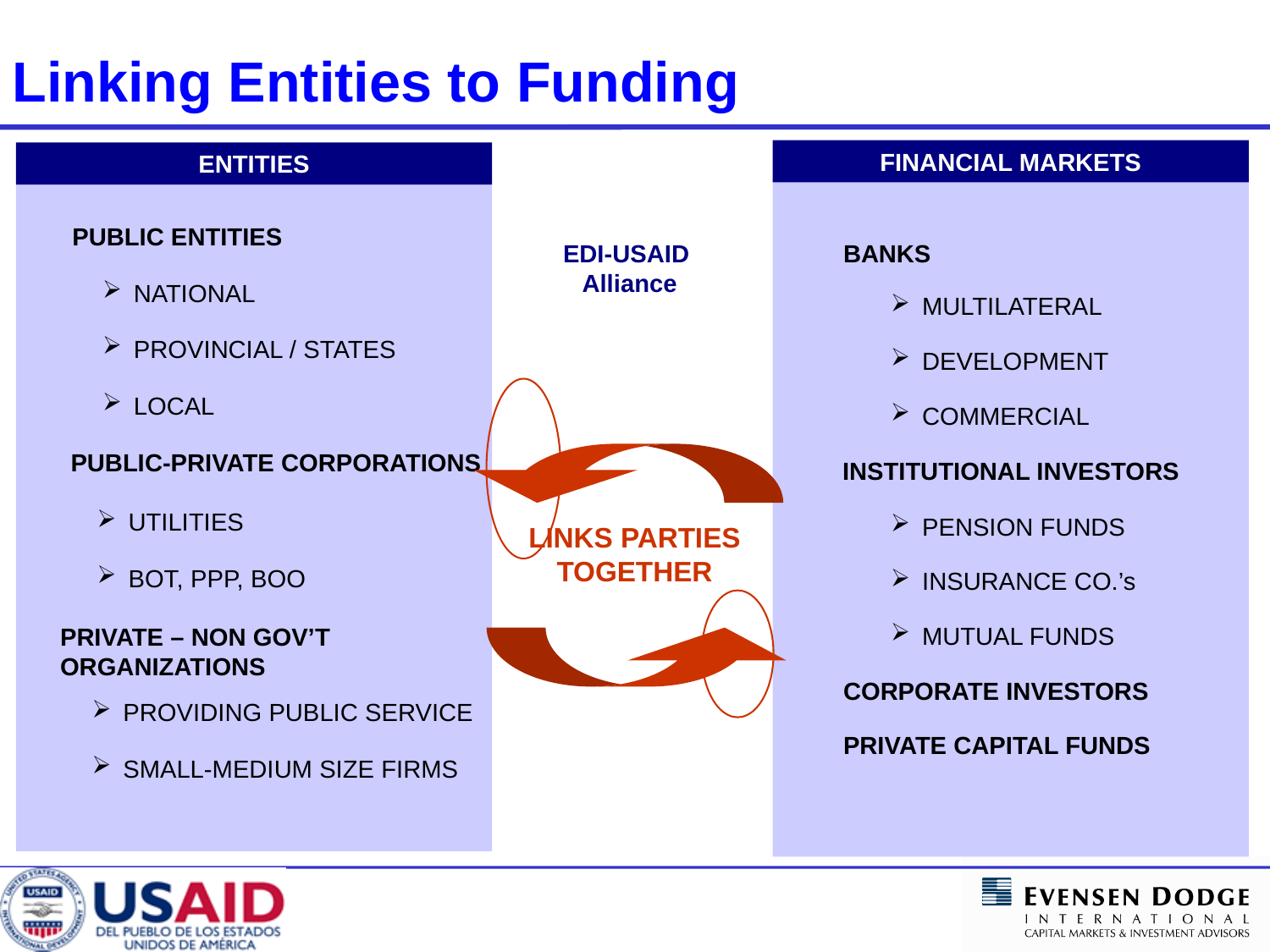

Linking Entities to Funding
FINANCIAL MARKETS

BANKS
MULTILATERAL
DEVELOPMENT
COMMERCIAL
INSTITUTIONAL INVESTORS
PENSION FUNDS
INSURANCE CO.’s
MUTUAL FUNDS
CORPORATE INVESTORS
PRIVATE CAPITAL FUNDS
ENTITIES

PUBLIC ENTITIES
PUBLIC-PRIVATE CORPORATIONS
PRIVATE – NON GOV’T  ORGANIZATIONS
NATIONAL
PROVINCIAL / STATES
LOCAL
UTILITIES
BOT, PPP, BOO
PROVIDING PUBLIC SERVICE
SMALL-MEDIUM SIZE FIRMS
EDI-USAID
Alliance

LINKS PARTIES
TOGETHER